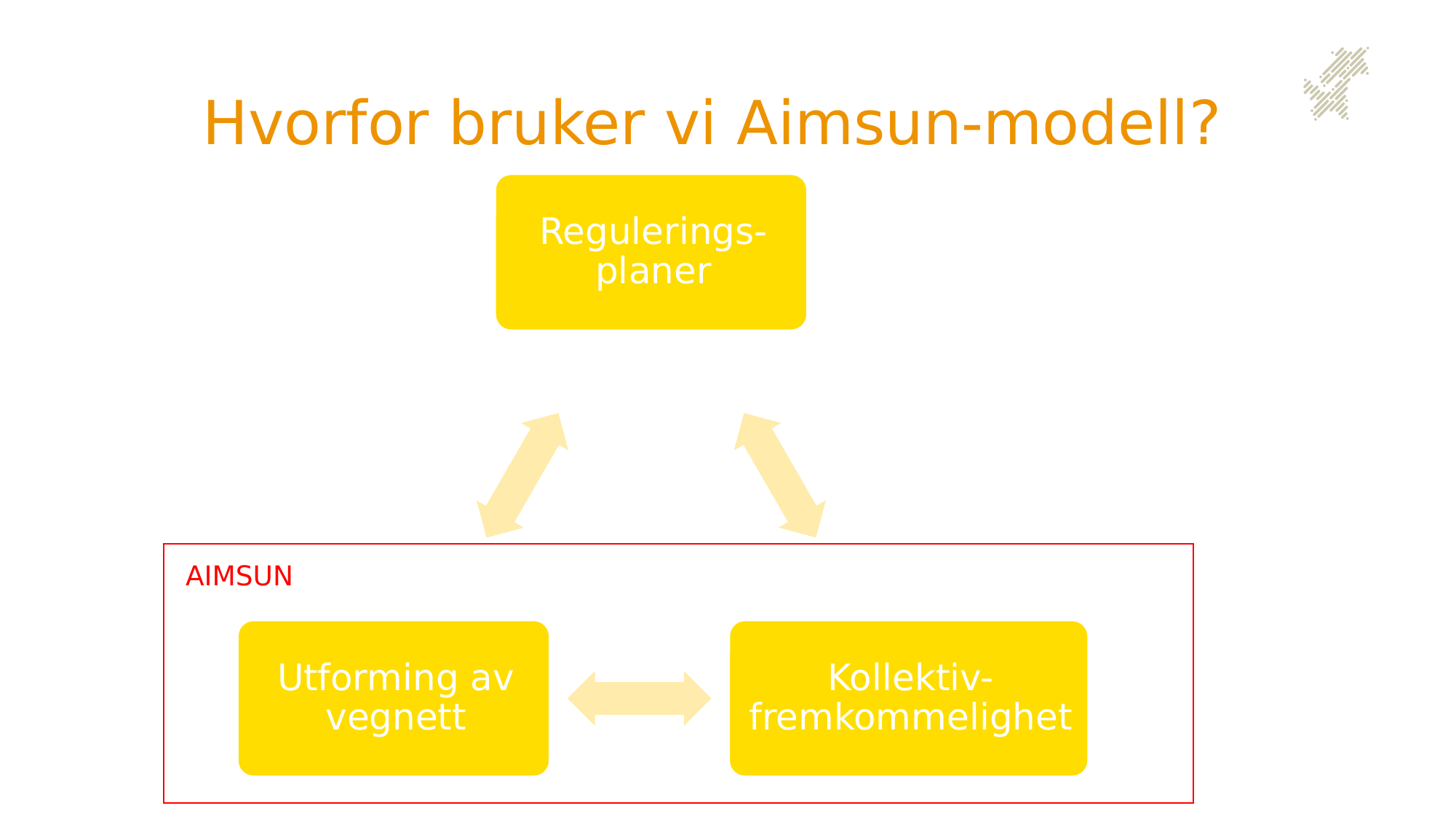

Hvorfor bruker vi Aimsun-modell?
Regulerings-planer

Kollektiv-fremkommelighet

Utforming av vegnett

AIMSUN